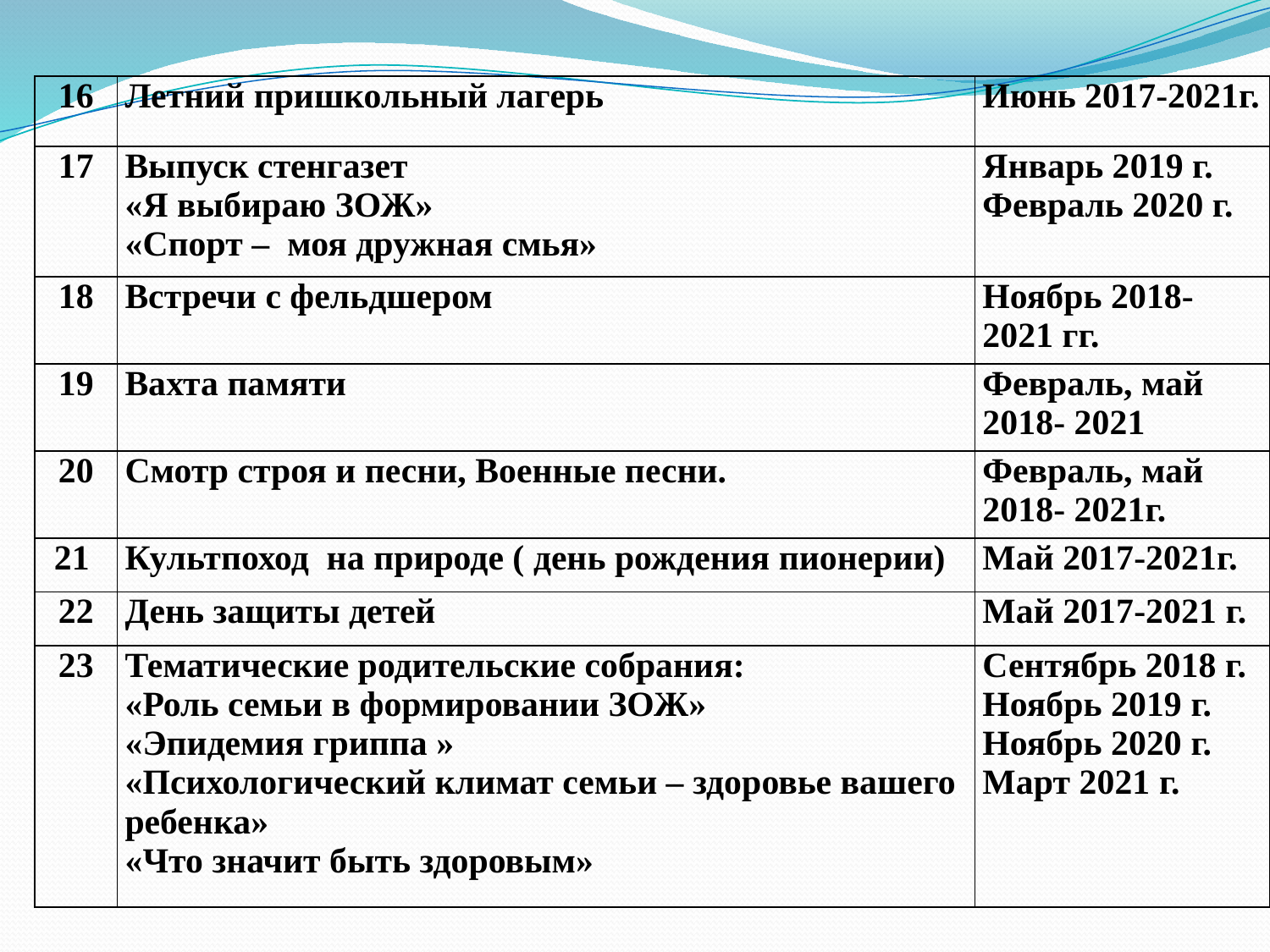

| 16 | Летний пришкольный лагерь | Июнь 2017-2021г. |
| --- | --- | --- |
| 17 | Выпуск стенгазет «Я выбираю ЗОЖ» «Спорт – моя дружная смья» | Январь 2019 г. Февраль 2020 г. |
| 18 | Встречи с фельдшером | Ноябрь 2018-2021 гг. |
| 19 | Вахта памяти | Февраль, май 2018- 2021 |
| 20 | Смотр строя и песни, Военные песни. | Февраль, май 2018- 2021г. |
| 21 | Культпоход на природе ( день рождения пионерии) | Май 2017-2021г. |
| 22 | День защиты детей | Май 2017-2021 г. |
| 23 | Тематические родительские собрания: «Роль семьи в формировании ЗОЖ» «Эпидемия гриппа » «Психологический климат семьи – здоровье вашего ребенка» «Что значит быть здоровым» | Сентябрь 2018 г. Ноябрь 2019 г. Ноябрь 2020 г. Март 2021 г. |